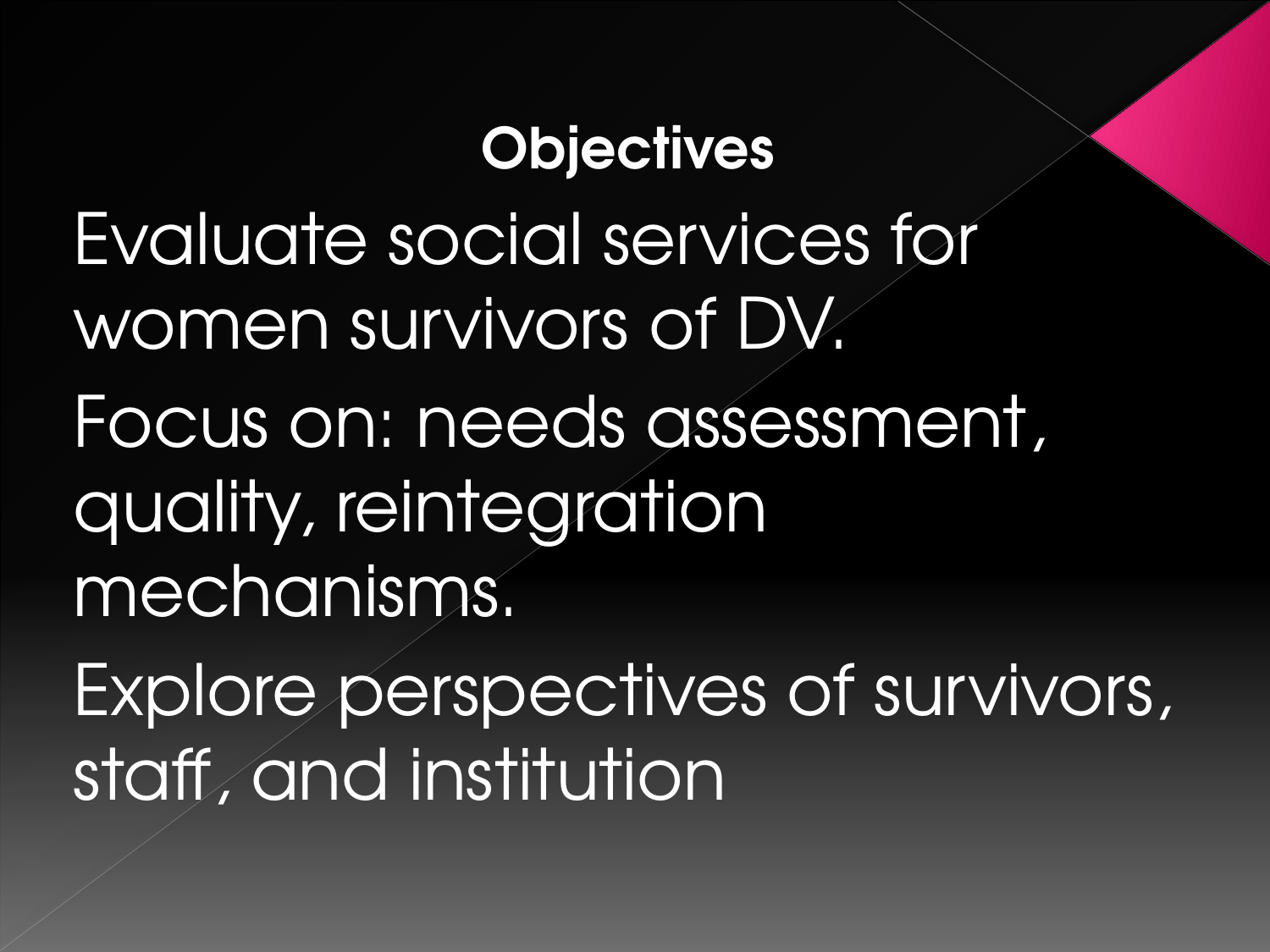

Objectives
Evaluate social services for women survivors of DV.
Focus on: needs assessment, quality, reintegration mechanisms.
Explore perspectives of survivors, staff, and institution